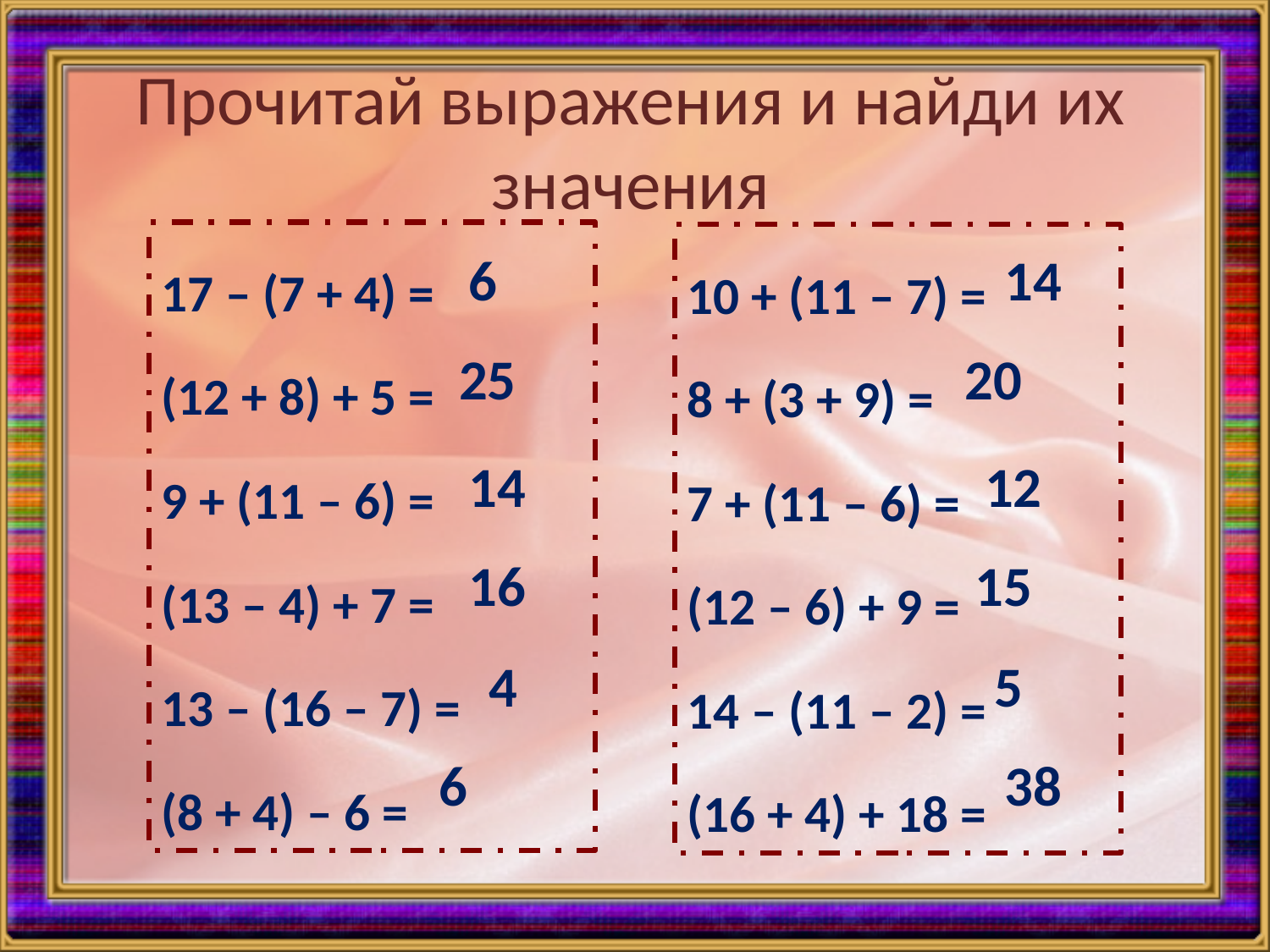

# Прочитай выражения и найди их значения
17 – (7 + 4) =
(12 + 8) + 5 =
9 + (11 – 6) =
(13 – 4) + 7 =
13 – (16 – 7) =
(8 + 4) – 6 =

10 + (11 – 7) =
8 + (3 + 9) =
7 + (11 – 6) =
(12 – 6) + 9 =
14 – (11 – 2) =
(16 + 4) + 18 =

6
14
25
20
14
12
16
15
4
5
6
38